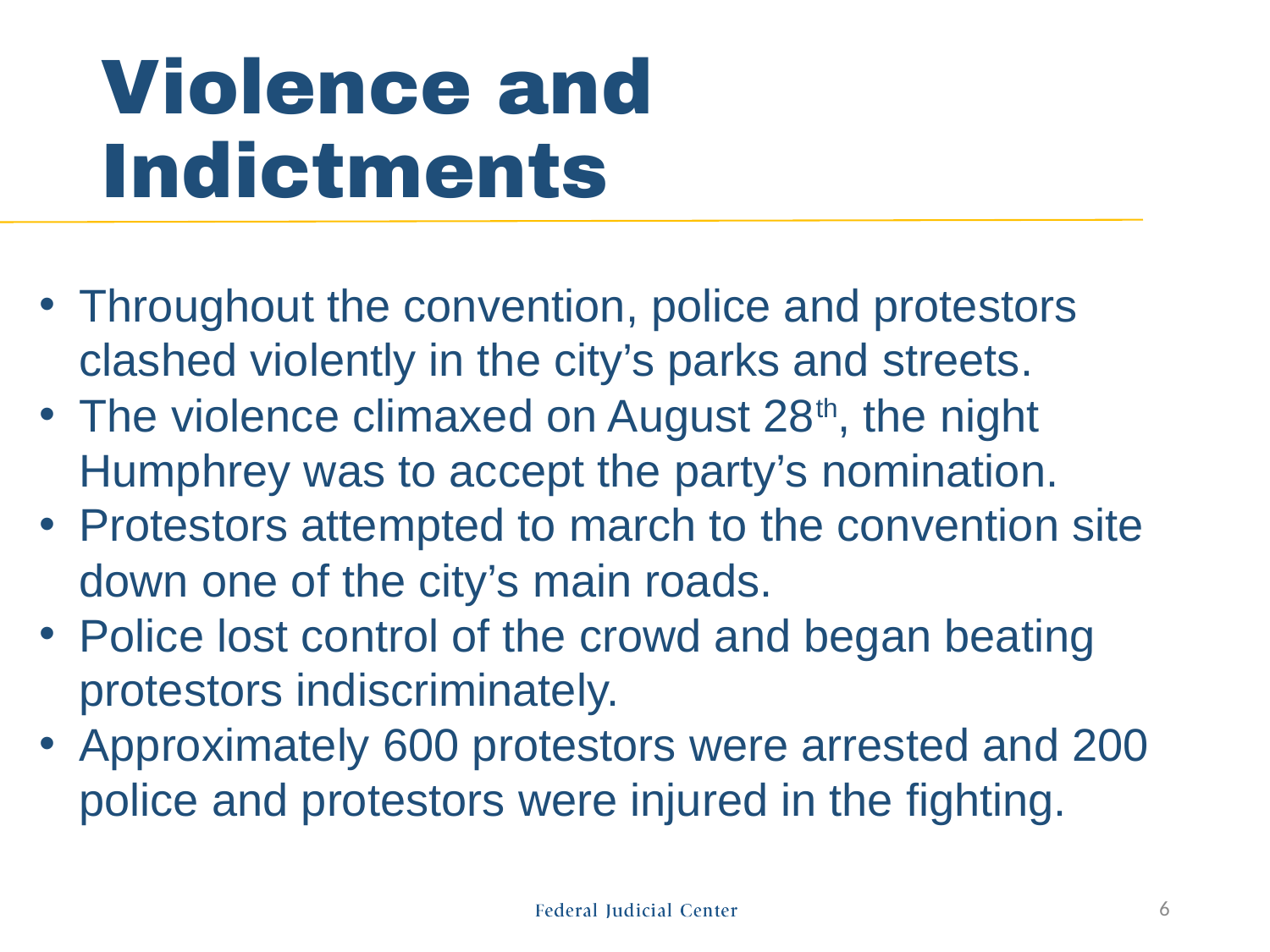

# Violence and Indictments

Throughout the convention, police and protestors clashed violently in the city’s parks and streets.
The violence climaxed on August 28th, the night Humphrey was to accept the party’s nomination.
Protestors attempted to march to the convention site down one of the city’s main roads.
Police lost control of the crowd and began beating protestors indiscriminately.
Approximately 600 protestors were arrested and 200 police and protestors were injured in the fighting.

6